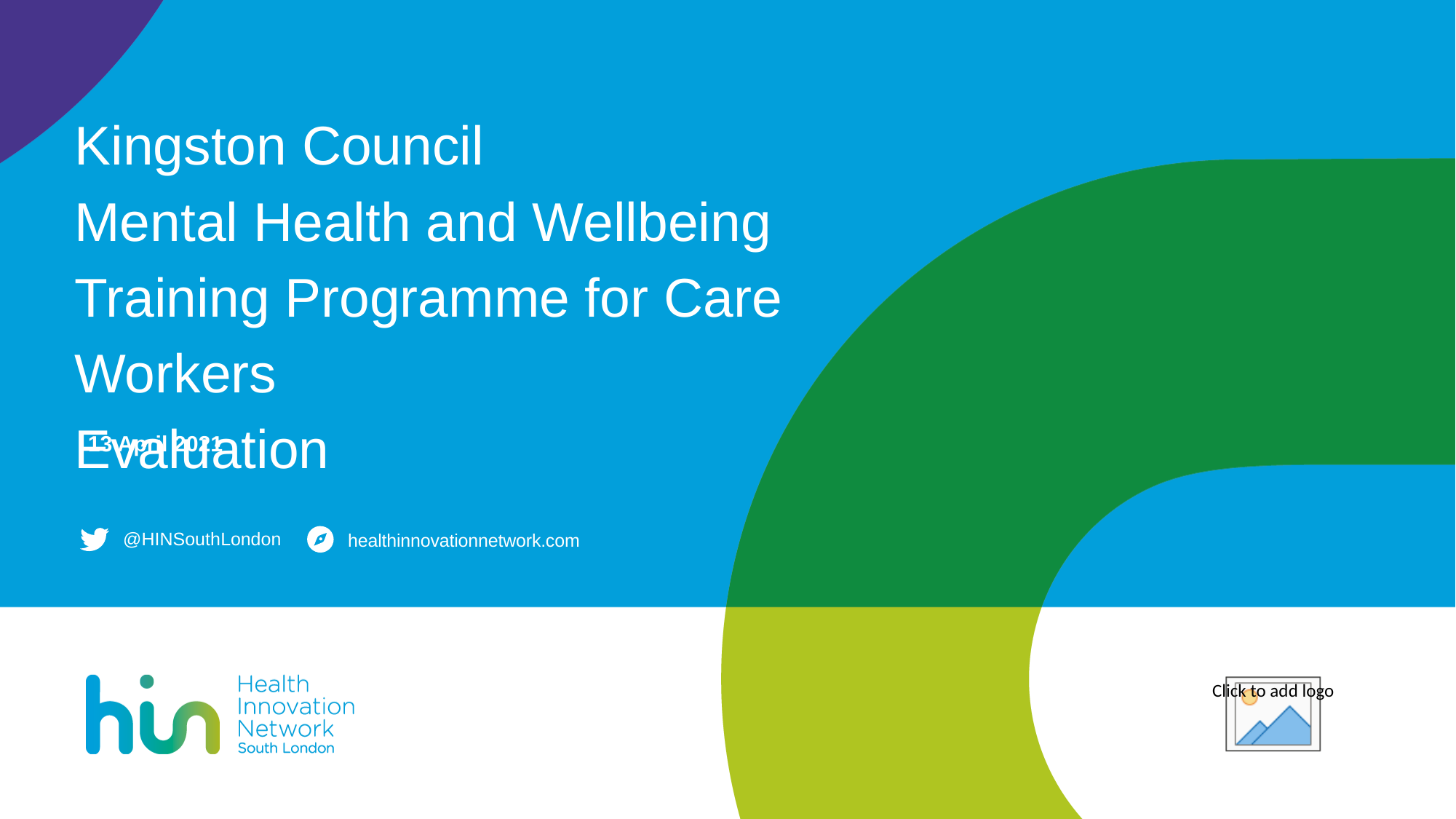

# Kingston Council Mental Health and Wellbeing Training Programme for Care Workers Evaluation
13 April 2021